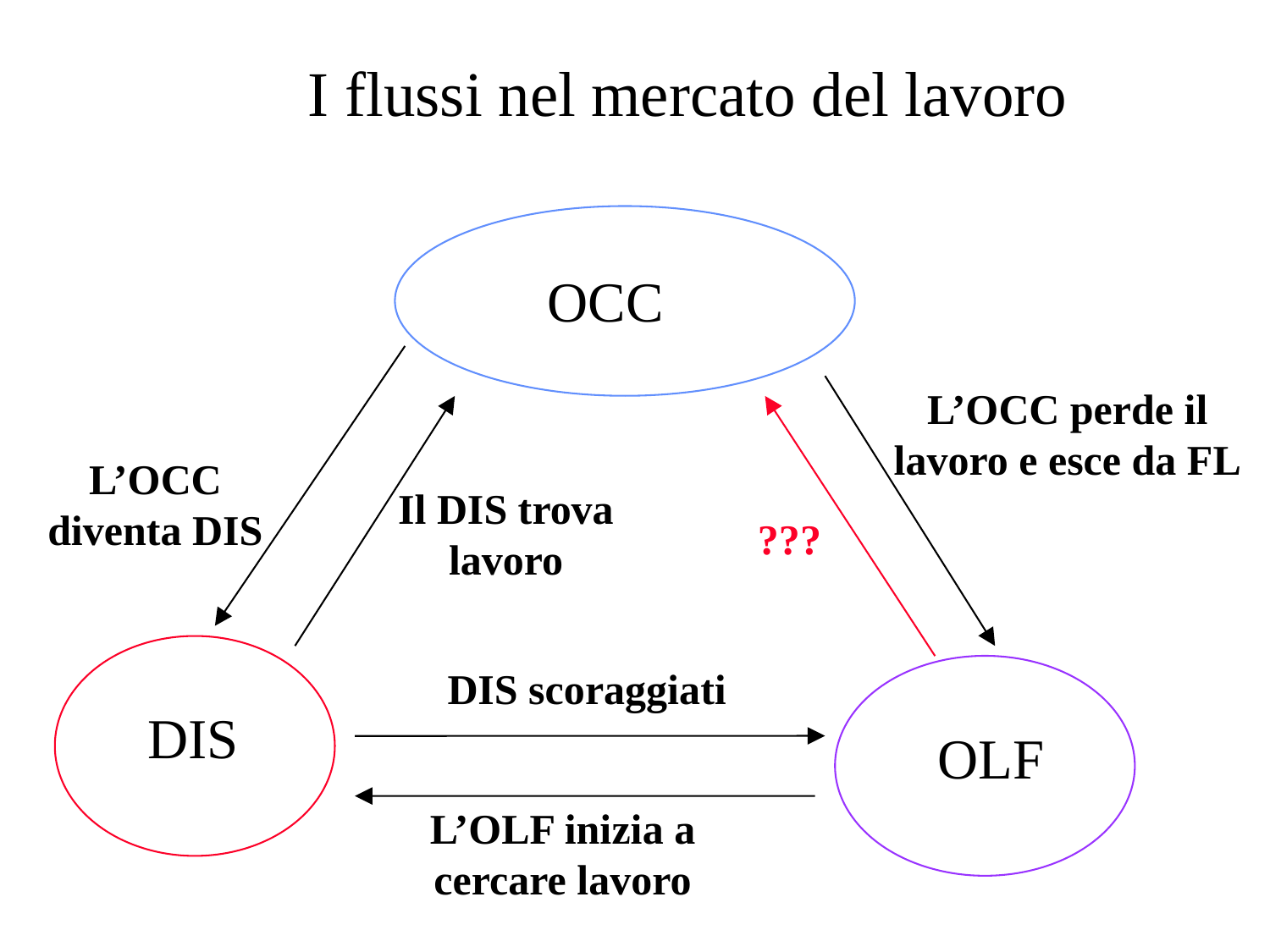

I flussi nel mercato del lavoro

OCC

L’OCC perde il
lavoro e esce da FL

L’OCC
diventa DIS
Il DIS trova
lavoro
???

DIS scoraggiati

DIS
OLF

L’OLF inizia a
cercare lavoro